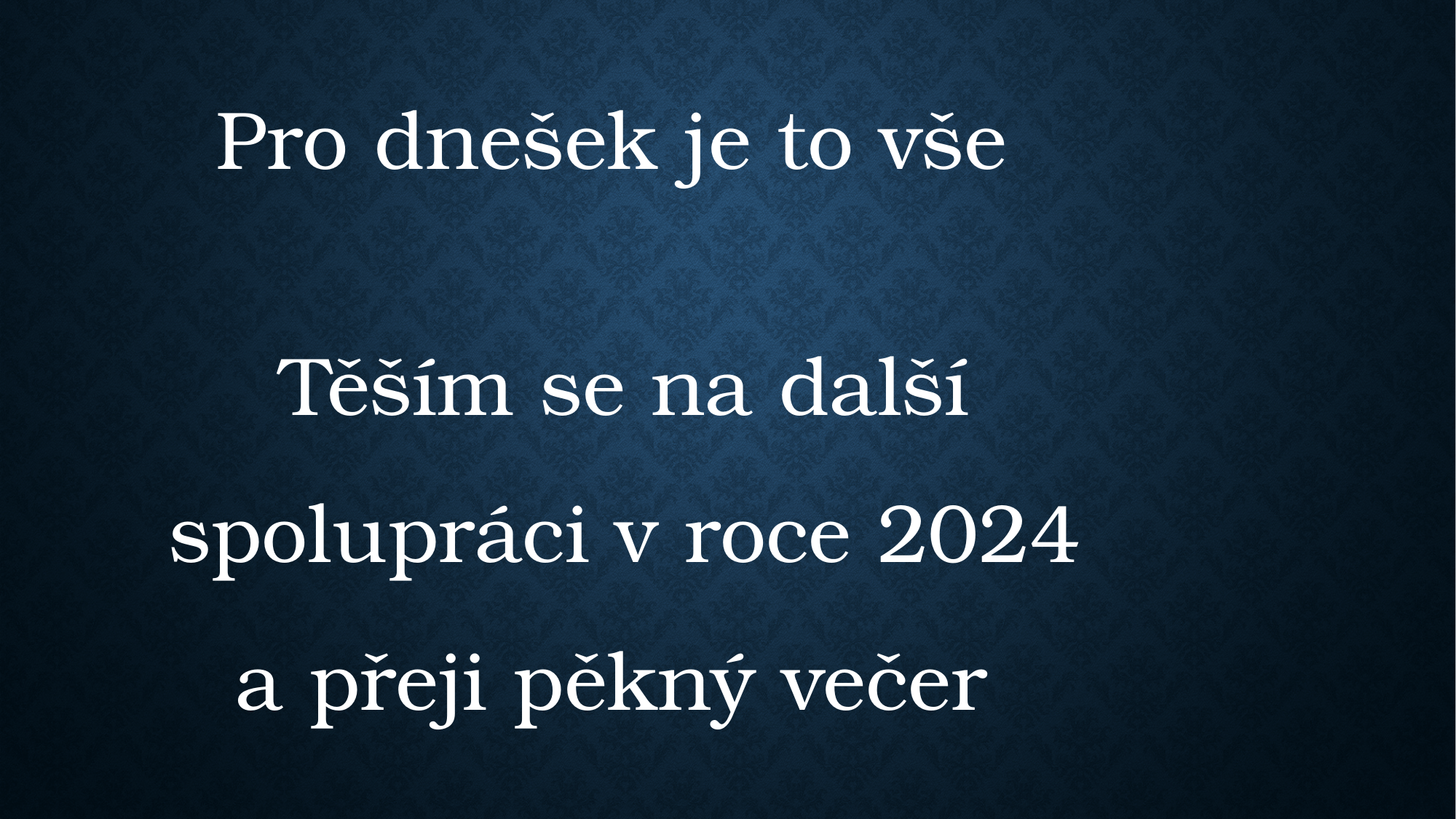

Pro dnešek je to vše
Těším se na další spolupráci v roce 2024 a přeji pěkný večer